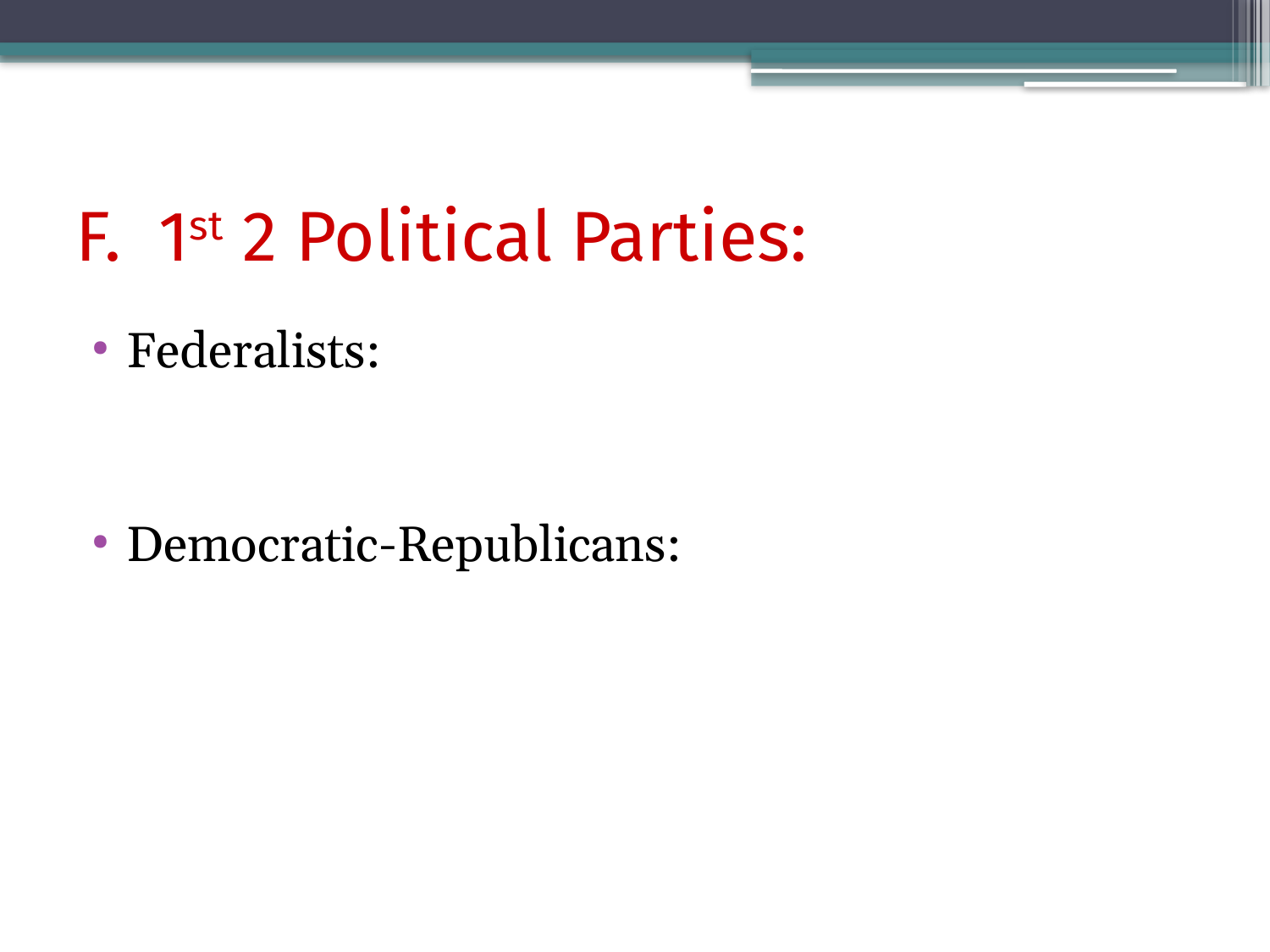

# F.  1st 2 Political Parties:
Federalists:

Democratic-Republicans: